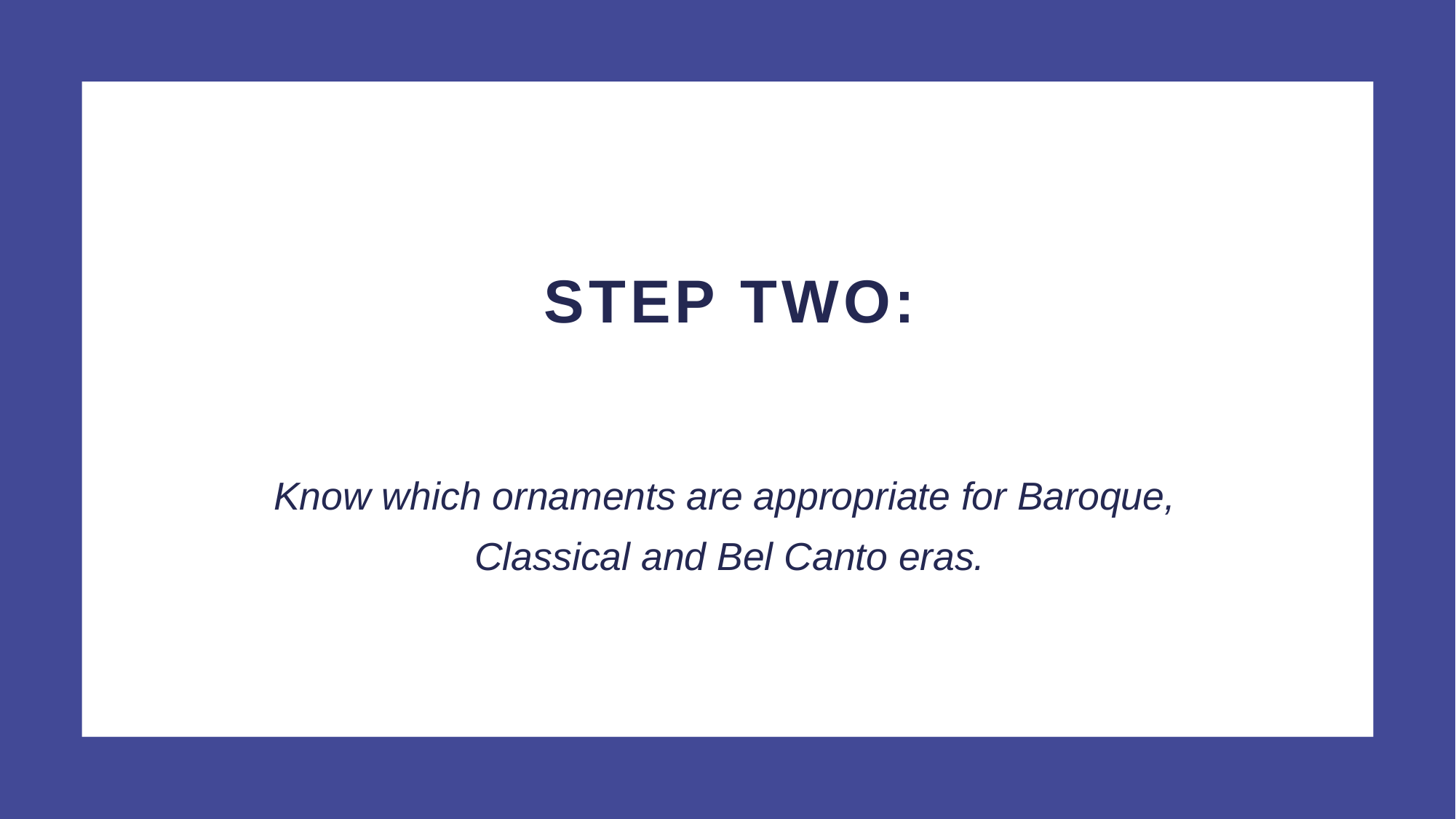

# STEP TWO:
Know which ornaments are appropriate for Baroque,
Classical and Bel Canto eras.